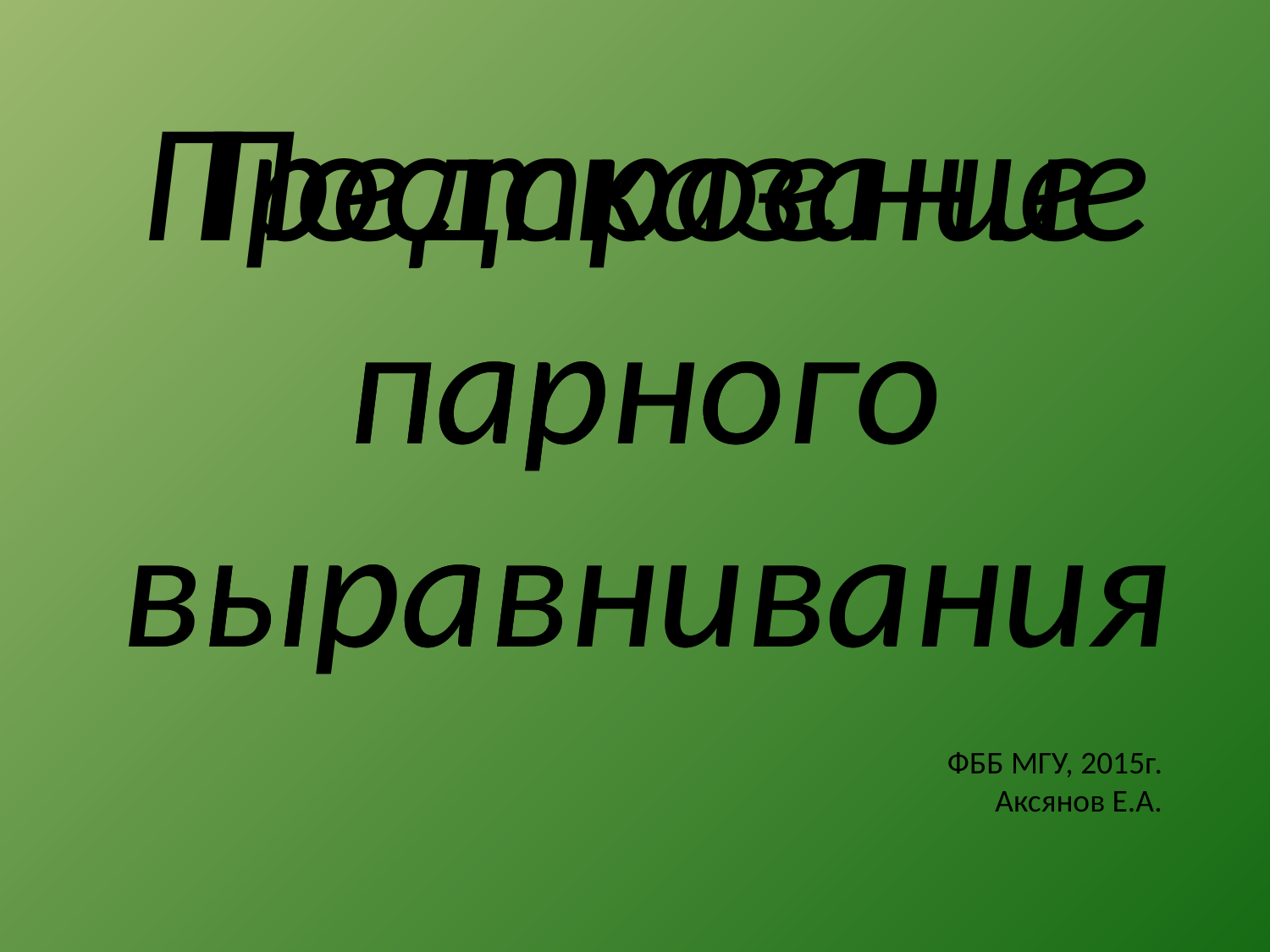

# Построение парного выравнивания
Предсказание парного выравнивания
ФББ МГУ, 2015г.
Аксянов Е.А.